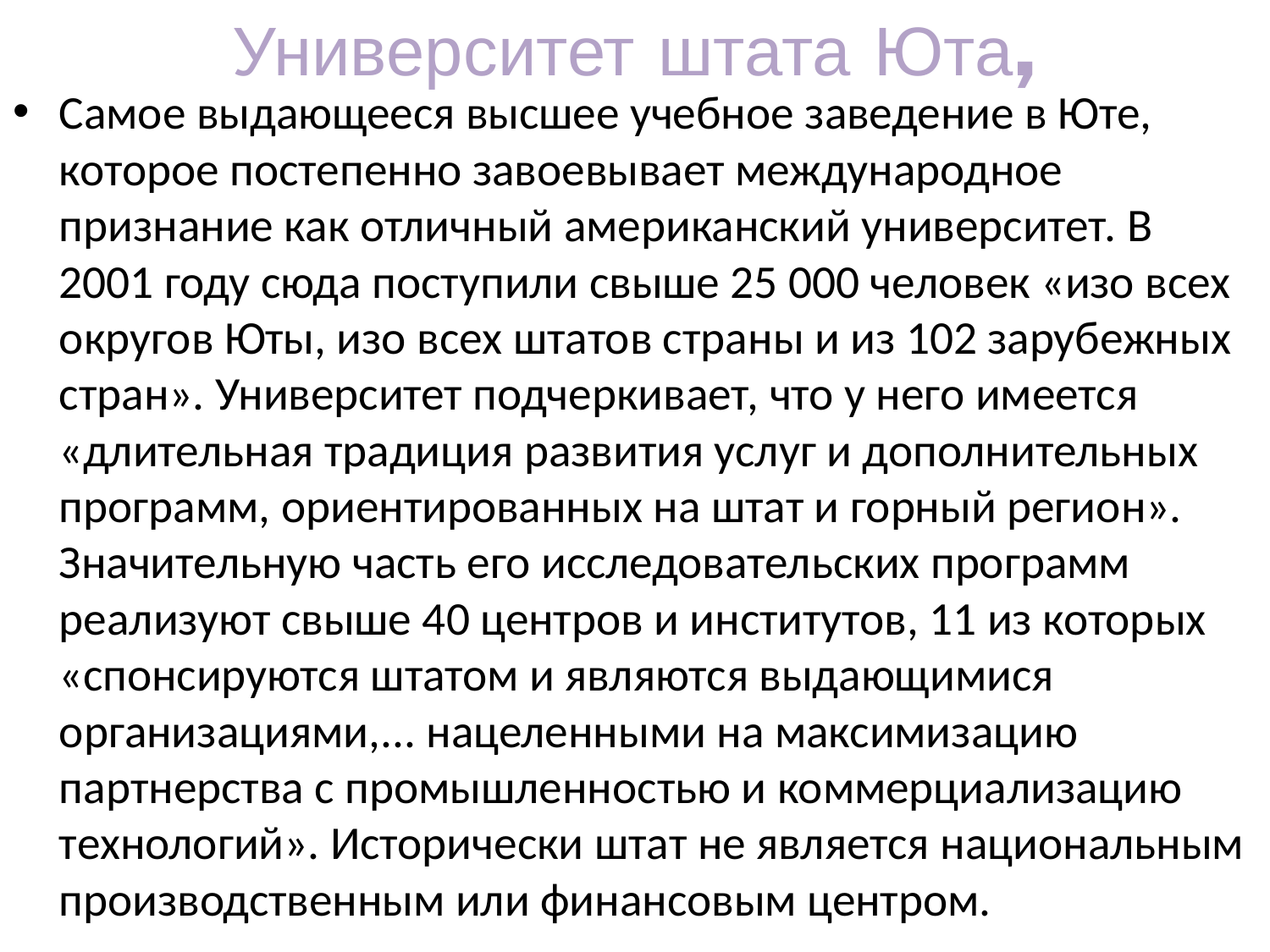

# Университет штата Юта,
Самое выдающееся высшее учебное заведение в Юте, которое посте­пенно завоевывает международное признание как отличный американский университет. В 2001 году сюда поступили свыше 25 000 человек «изо всех округов Юты, изо всех штатов стра­ны и из 102 зарубежных стран». Университет подчеркивает, что у него имеется «длительная традиция развития услуг и до­полнительных программ, ориентированных на штат и горный регион». Значительную часть его исследовательских программ реализуют свыше 40 центров и институтов, 11 из которых «спонсируются штатом и являются выдающимися организациями,... нацеленными на максимизацию партнерства с промышленно­стью и коммерциализацию технологий». Исторически штат не является национальным производственным или финансовым центром.